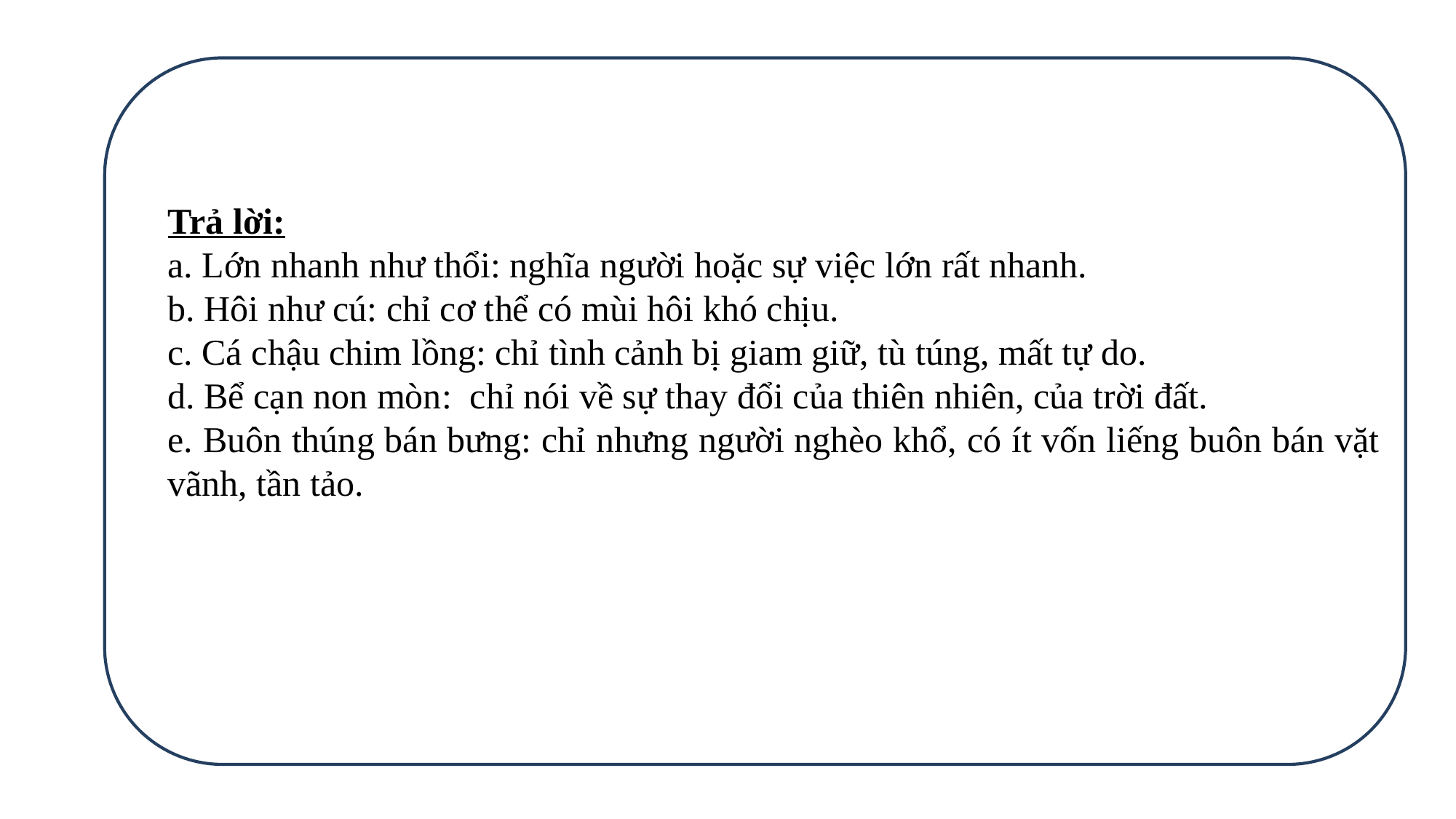

Trả lời:
a. Lớn nhanh như thổi: nghĩa người hoặc sự việc lớn rất nhanh.
b. Hôi như cú: chỉ cơ thể có mùi hôi khó chịu.
c. Cá chậu chim lồng: chỉ tình cảnh bị giam giữ, tù túng, mất tự do.
d. Bể cạn non mòn:  chỉ nói về sự thay đổi của thiên nhiên, của trời đất.
e. Buôn thúng bán bưng: chỉ nhưng người nghèo khổ, có ít vốn liếng buôn bán vặt vãnh, tần tảo.